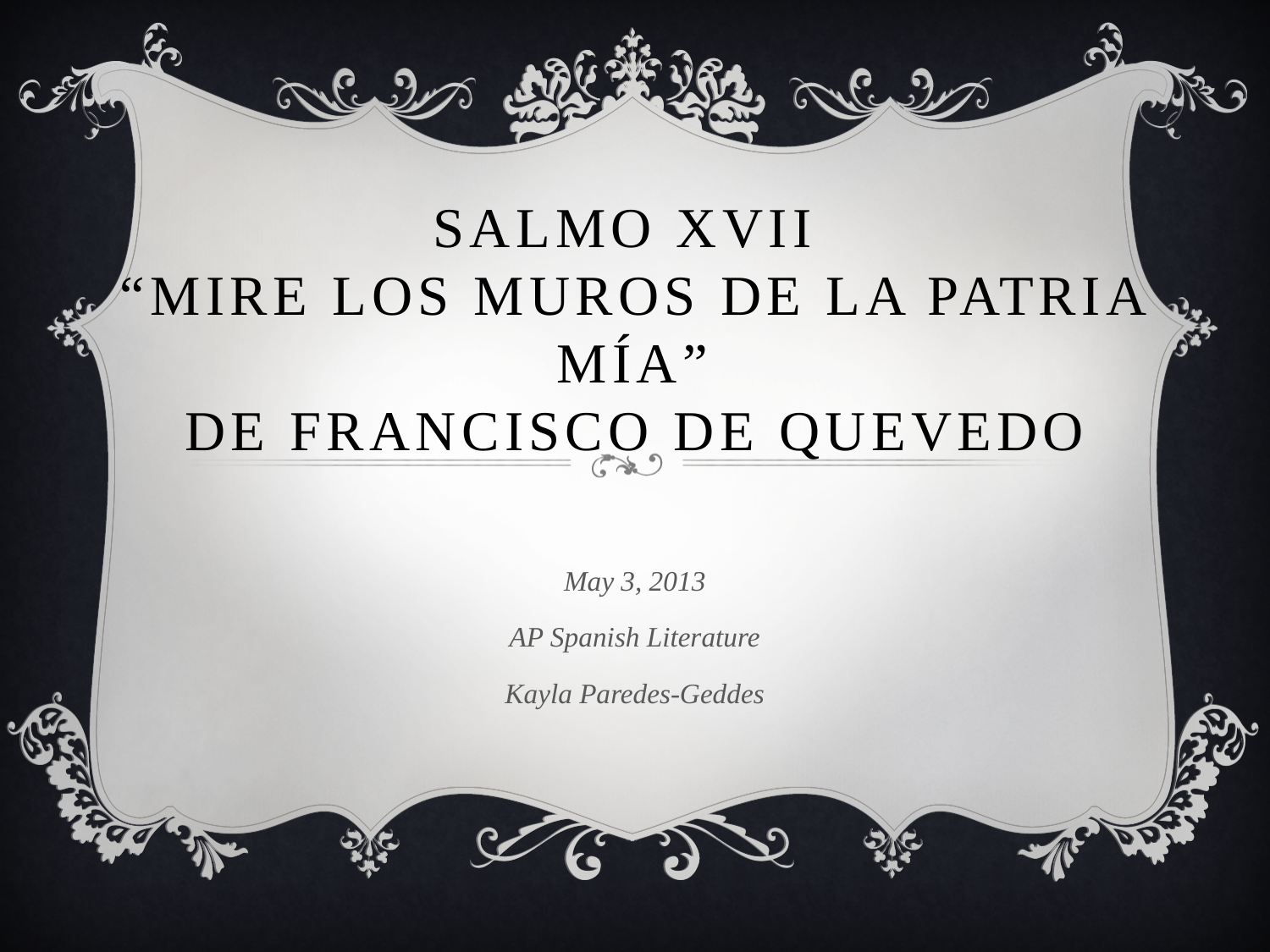

# Salmo XVII “Mire los muros de la patria mía” de Francisco de Quevedo
May 3, 2013
AP Spanish Literature
Kayla Paredes-Geddes